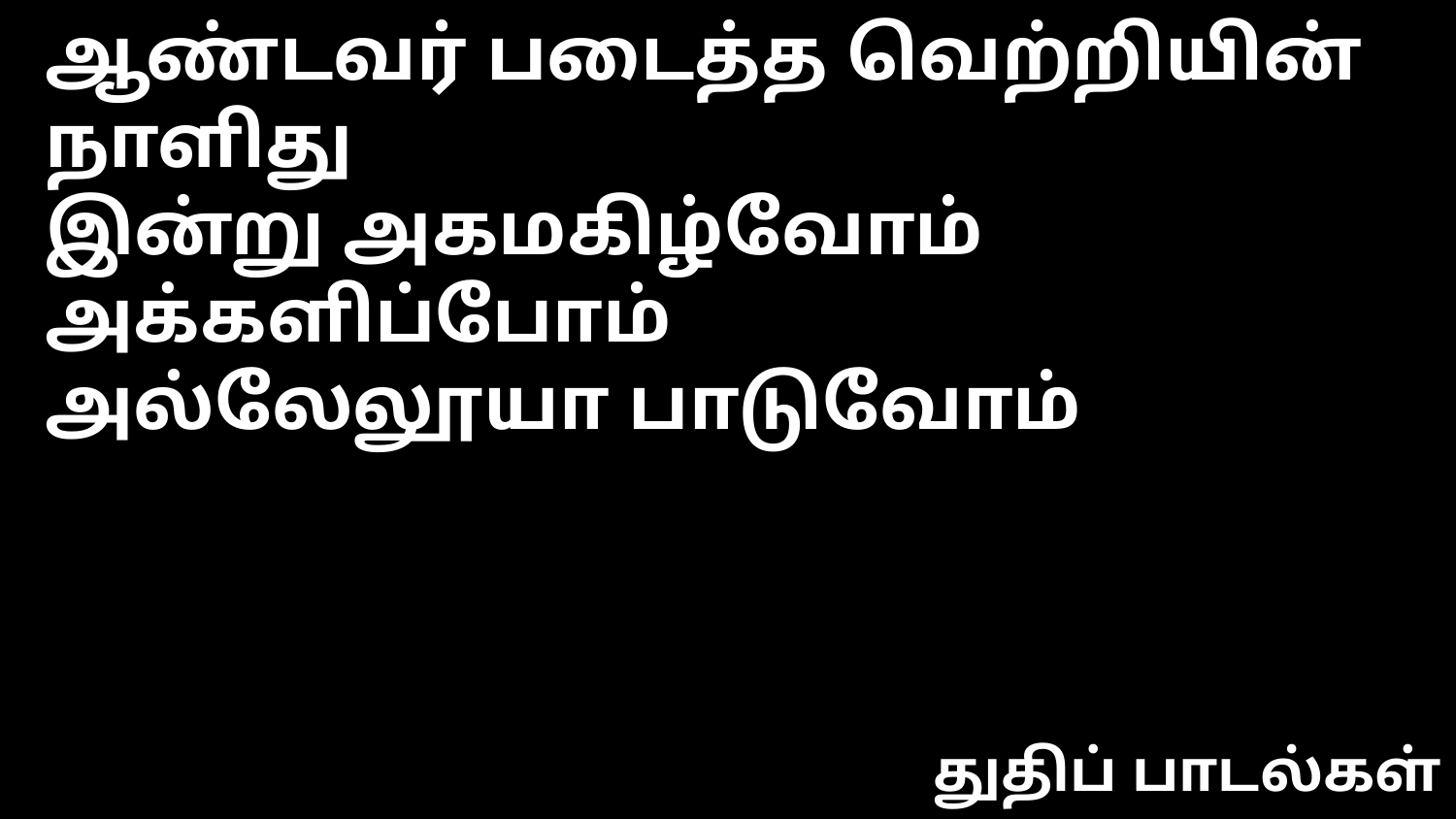

ஆண்டவர் படைத்த வெற்றியின் நாளிது
இன்று அகமகிழ்வோம் அக்களிப்போம்
அல்லேலூயா பாடுவோம்

துதிப் பாடல்கள்